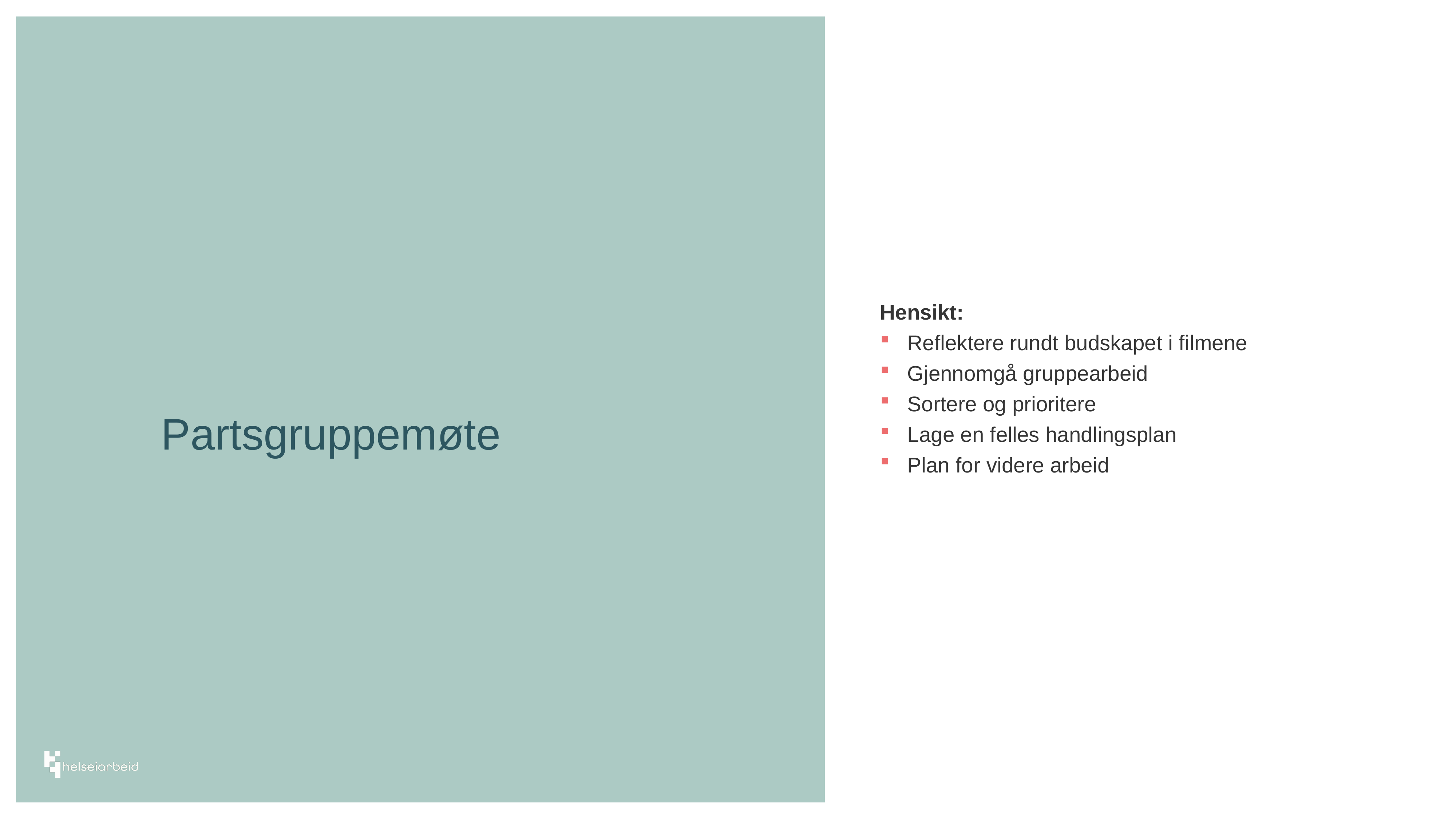

# Partsgruppemøte

Hensikt:
Reflektere rundt budskapet i filmene
Gjennomgå gruppearbeid
Sortere og prioritere
Lage en felles handlingsplan
Plan for videre arbeid